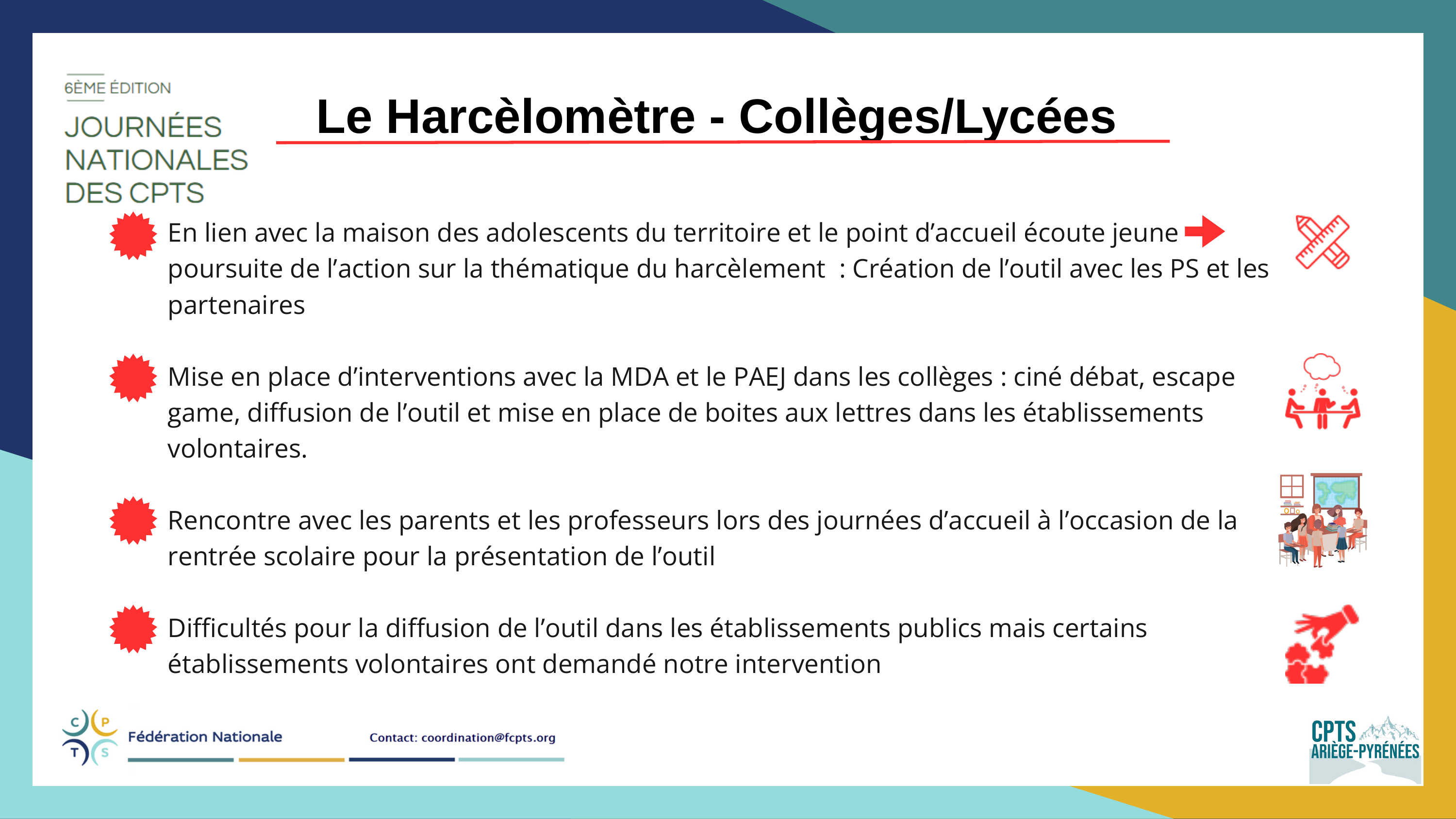

Le Harcèlomètre - Collèges/Lycées

En lien avec la maison des adolescents du territoire et le point d’accueil écoute jeune        poursuite de l’action sur la thématique du harcèlement  : Création de l’outil avec les PS et les partenaires

Mise en place d’interventions avec la MDA et le PAEJ dans les collèges : ciné débat, escape game, diffusion de l’outil et mise en place de boites aux lettres dans les établissements volontaires.

Rencontre avec les parents et les professeurs lors des journées d’accueil à l’occasion de la rentrée scolaire pour la présentation de l’outil

Difficultés pour la diffusion de l’outil dans les établissements publics mais certains établissements volontaires ont demandé notre intervention